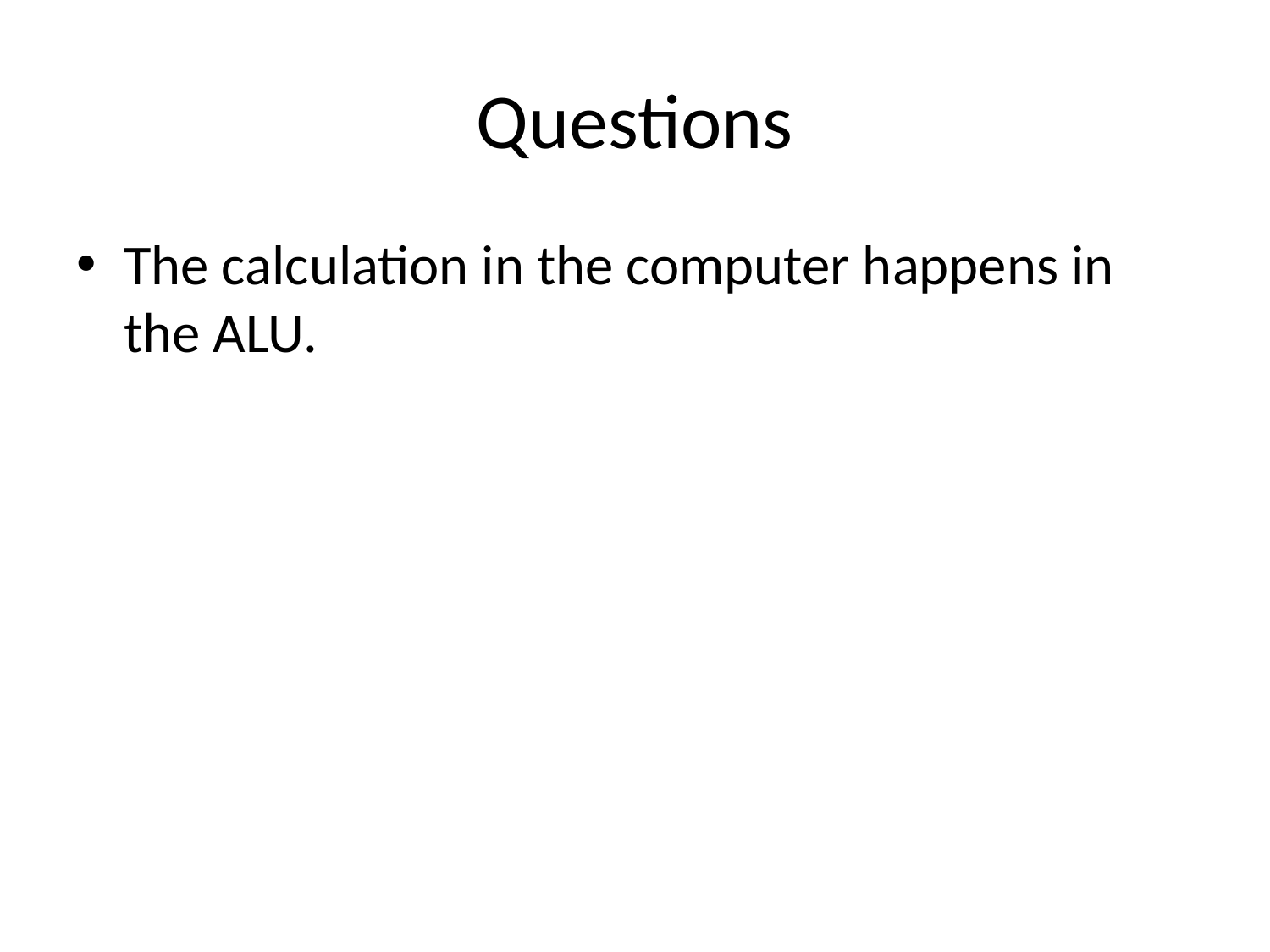

# Questions
The calculation in the computer happens in the ALU.